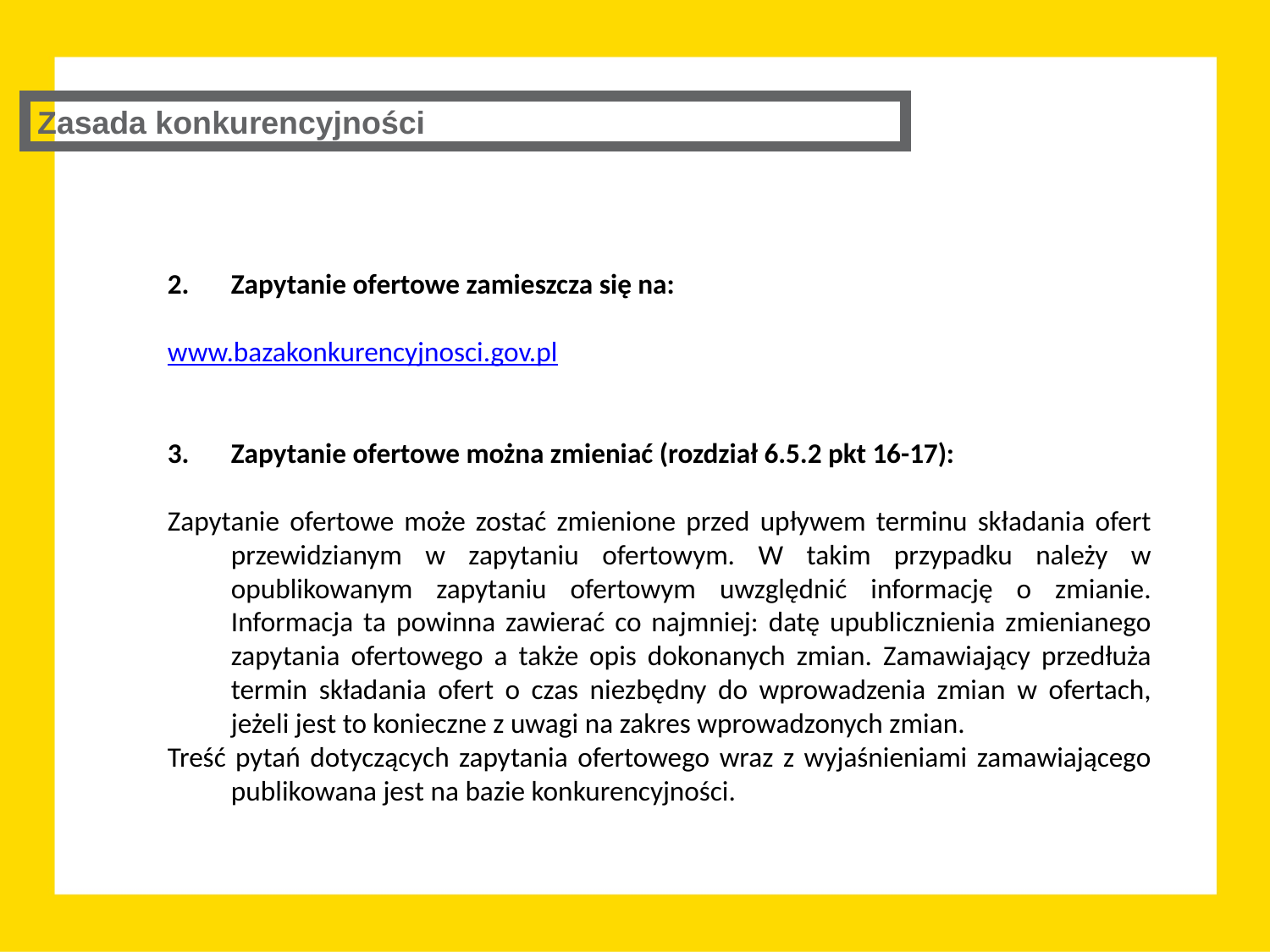

Zasada konkurencyjności

2.	Zapytanie ofertowe zamieszcza się na:

www.bazakonkurencyjnosci.gov.pl

3.	Zapytanie ofertowe można zmieniać (rozdział 6.5.2 pkt 16-17):

Zapytanie ofertowe może zostać zmienione przed upływem terminu składania ofert przewidzianym w zapytaniu ofertowym. W takim przypadku należy w opublikowanym zapytaniu ofertowym uwzględnić informację o zmianie. Informacja ta powinna zawierać co najmniej: datę upublicznienia zmienianego zapytania ofertowego a także opis dokonanych zmian. Zamawiający przedłuża termin składania ofert o czas niezbędny do wprowadzenia zmian w ofertach, jeżeli jest to konieczne z uwagi na zakres wprowadzonych zmian.
Treść pytań dotyczących zapytania ofertowego wraz z wyjaśnieniami zamawiającego publikowana jest na bazie konkurencyjności.